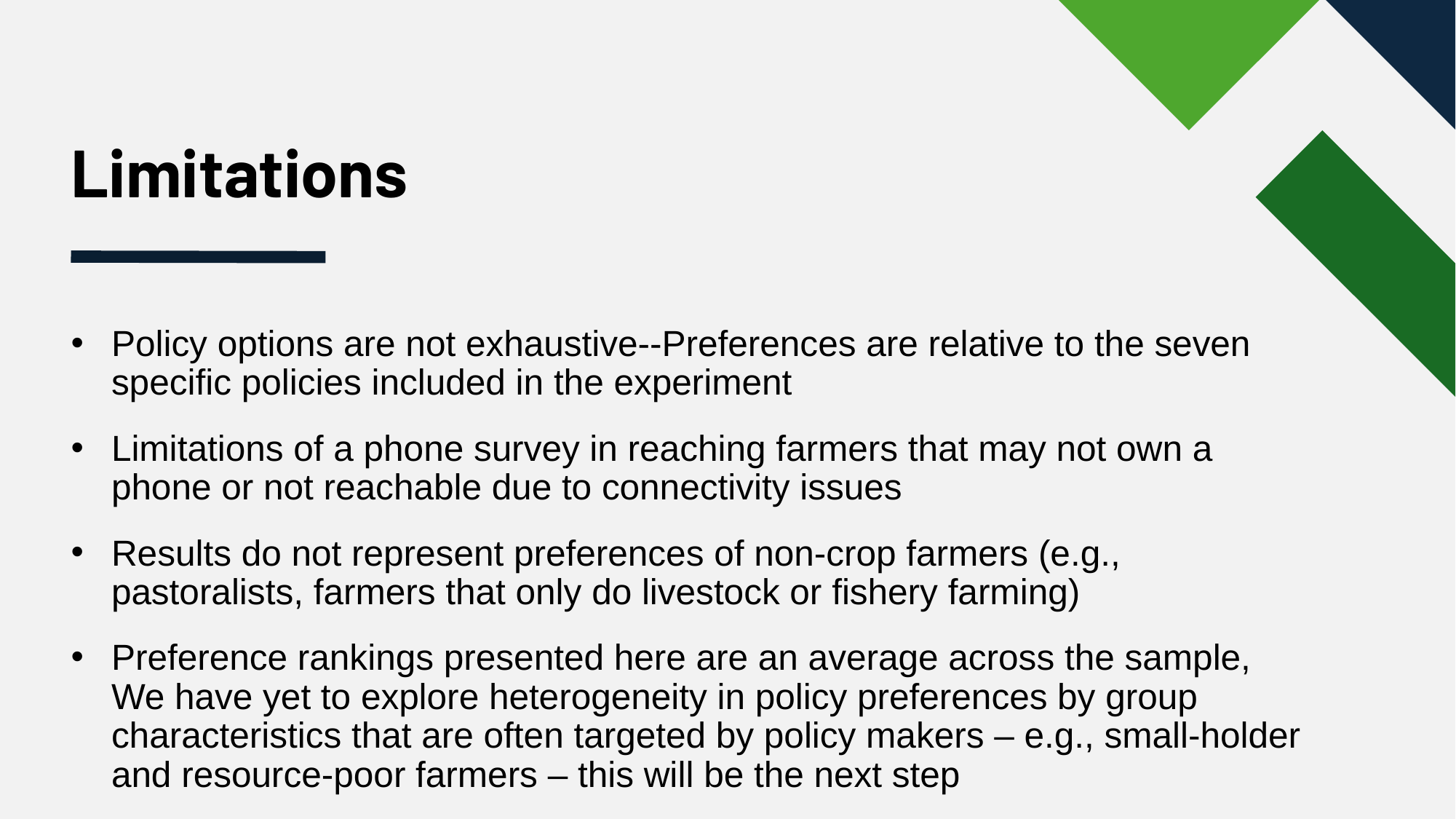

# Limitations
Policy options are not exhaustive--Preferences are relative to the seven specific policies included in the experiment
Limitations of a phone survey in reaching farmers that may not own a phone or not reachable due to connectivity issues
Results do not represent preferences of non-crop farmers (e.g., pastoralists, farmers that only do livestock or fishery farming)
Preference rankings presented here are an average across the sample, We have yet to explore heterogeneity in policy preferences by group characteristics that are often targeted by policy makers – e.g., small-holder and resource-poor farmers – this will be the next step